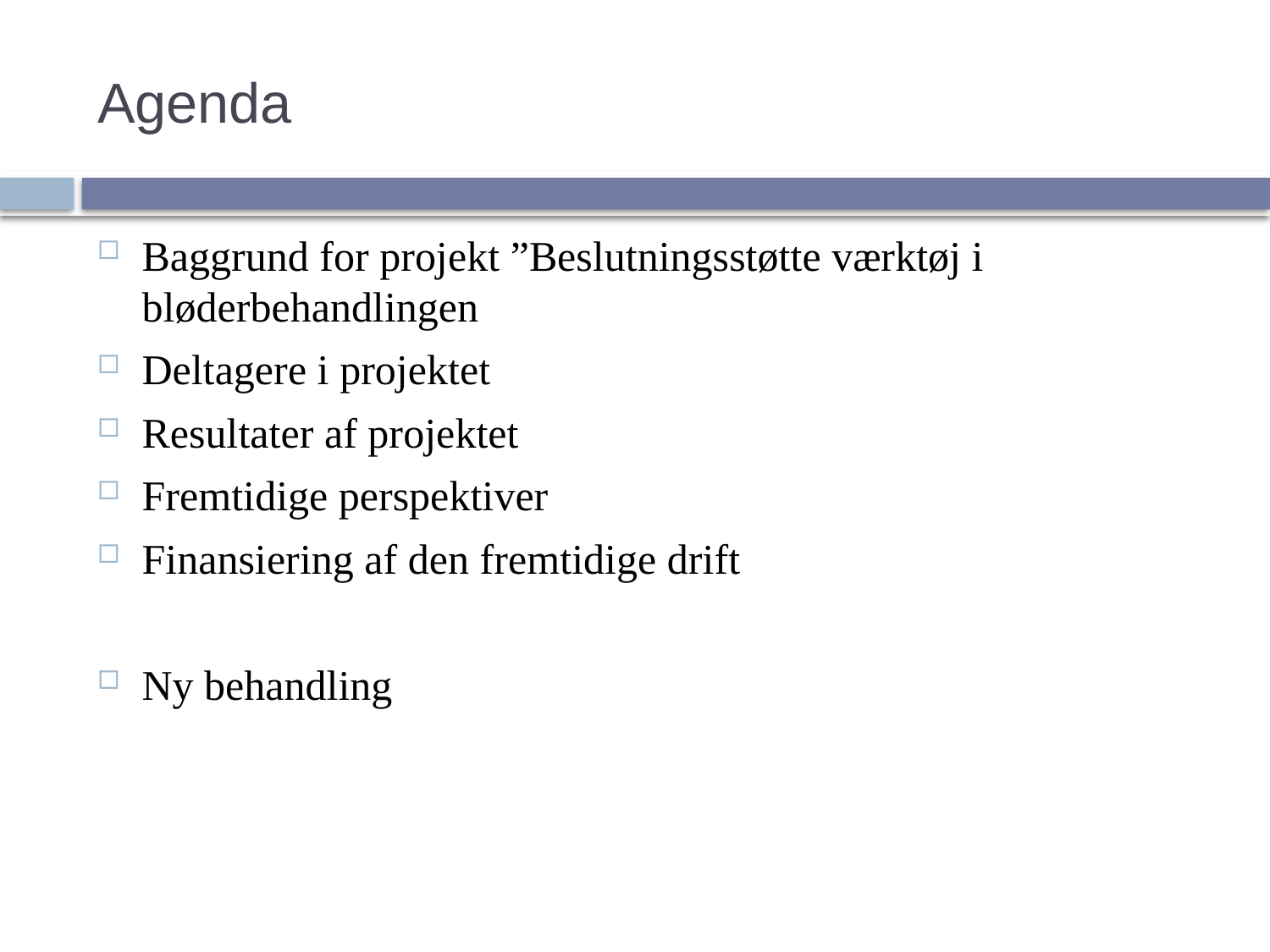

# Agenda
Baggrund for projekt ”Beslutningsstøtte værktøj i bløderbehandlingen
Deltagere i projektet
Resultater af projektet
Fremtidige perspektiver
Finansiering af den fremtidige drift

Ny behandling